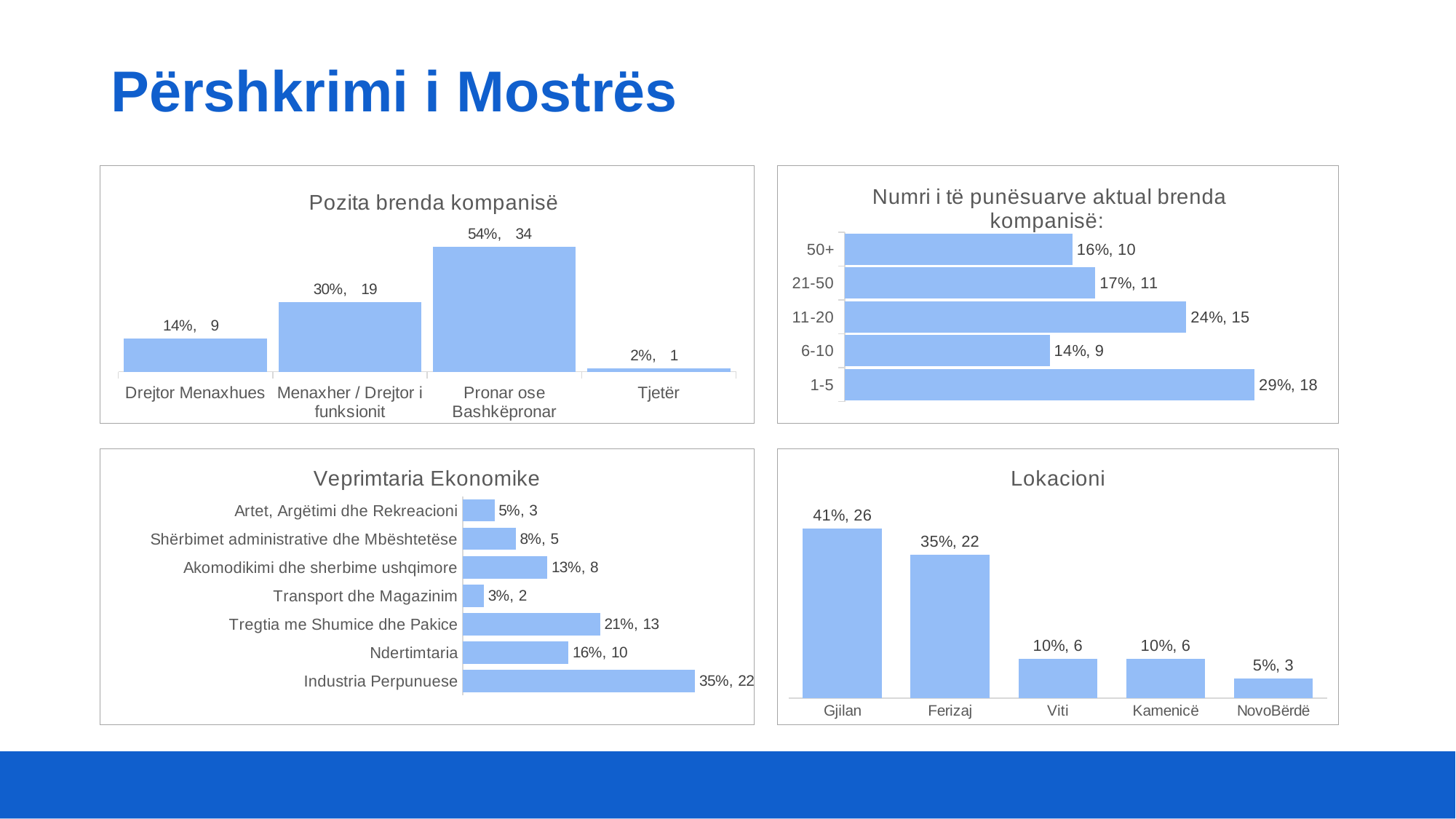

# Përshkrimi i Mostrës

### Chart: Pozita brenda kompanisë

| Category | Pozita juaj brenda kompanisë: |
|---|---|
| Drejtor Menaxhues | 9.0 |
| Menaxher / Drejtor i funksionit | 19.0 |
| Pronar ose Bashkëpronar | 34.0 |
| Tjetër | 1.0 |

### Chart:  Numri i të punësuarve aktual brenda kompanisë:

| Category |  Numri i të punësuarve aktual brenda kompanisë: |
|---|---|
| 1-5 | 18.0 |
| 6-10 | 9.0 |
| 11-20 | 15.0 |
| 21-50 | 11.0 |
| 50+ | 10.0 |

### Chart: Veprimtaria Ekonomike

| Category |  |
|---|---|
| Industria Perpunuese | 22.0 |
| Ndertimtaria | 10.0 |
| Tregtia me Shumice dhe Pakice | 13.0 |
| Transport dhe Magazinim | 2.0 |
| Akomodikimi dhe sherbime ushqimore | 8.0 |
| Shërbimet administrative dhe Mbështetëse | 5.0 |
| Artet, Argëtimi dhe Rekreacioni | 3.0 |

### Chart: Lokacioni

| Category |  |
|---|---|
| Gjilan | 26.0 |
| Ferizaj | 22.0 |
| Viti | 6.0 |
| Kamenicë | 6.0 |
| NovoBërdë | 3.0 |